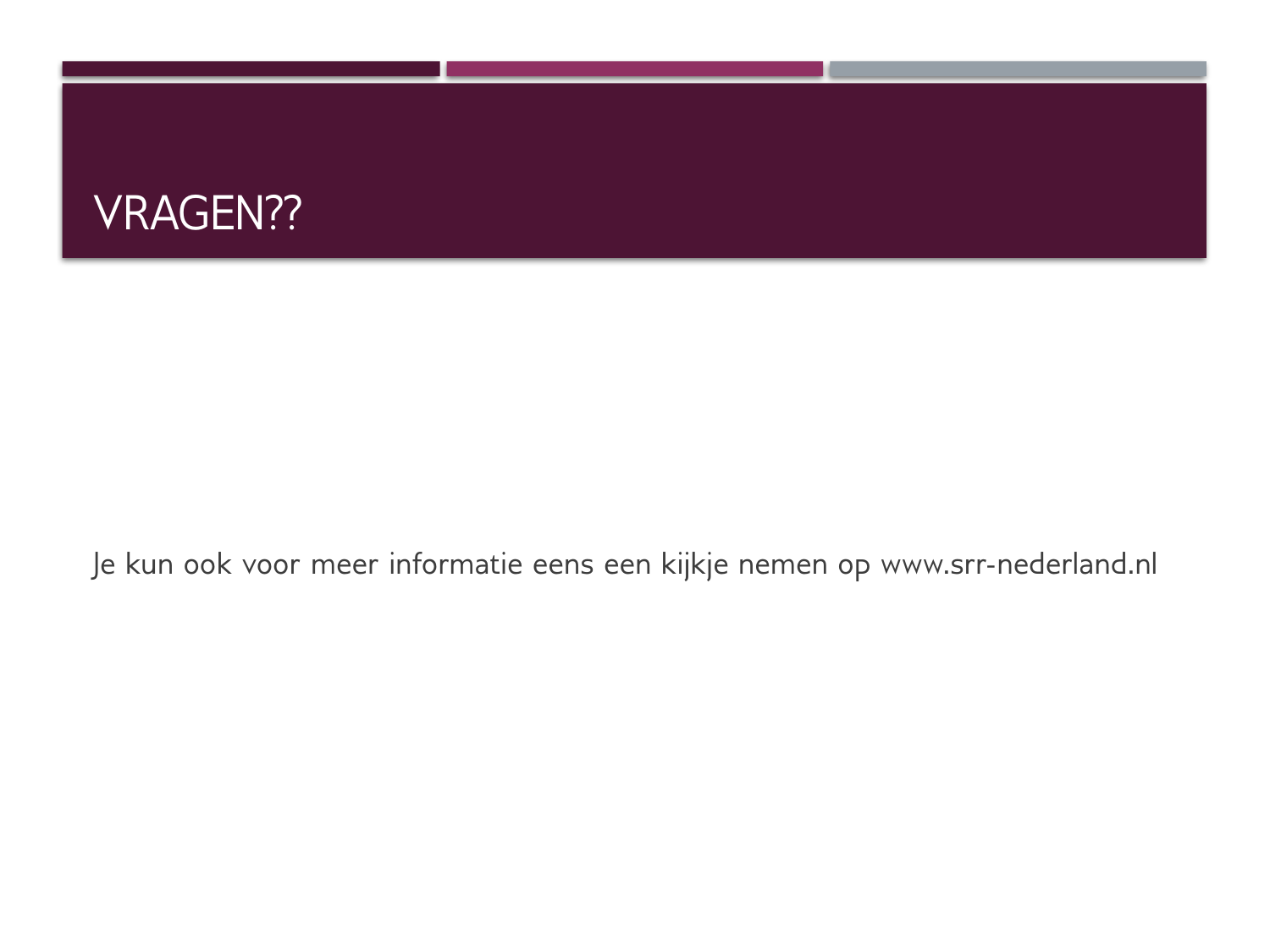

# Vragen??
Je kun ook voor meer informatie eens een kijkje nemen op www.srr-nederland.nl